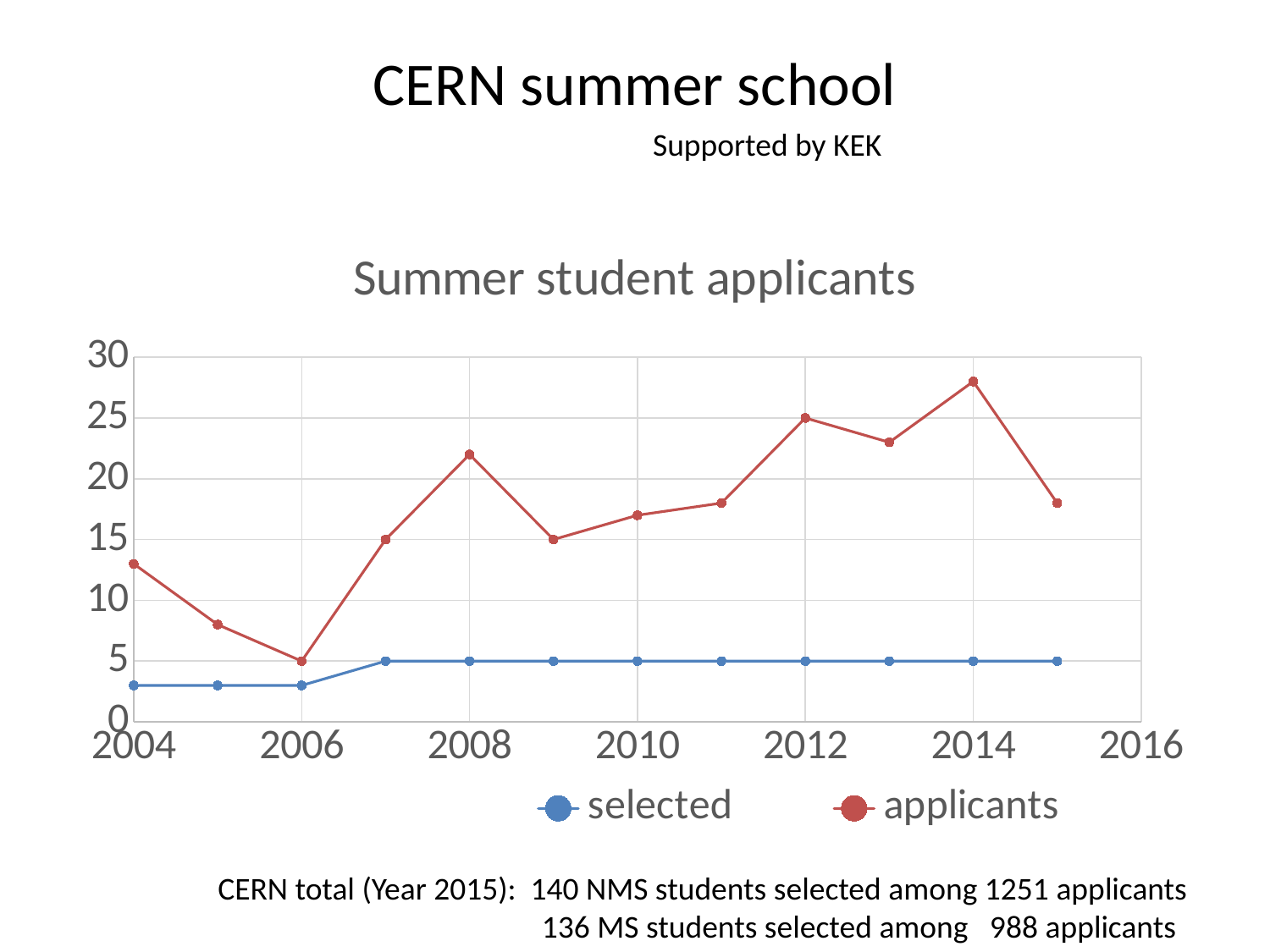

# CERN summer school
Supported by KEK

### Chart: Summer student applicants

| Category | selected | applicants |
|---|---|---|
CERN total (Year 2015):  140 NMS students selected among 1251 applicants
                                             136 MS students selected among   988 applicants